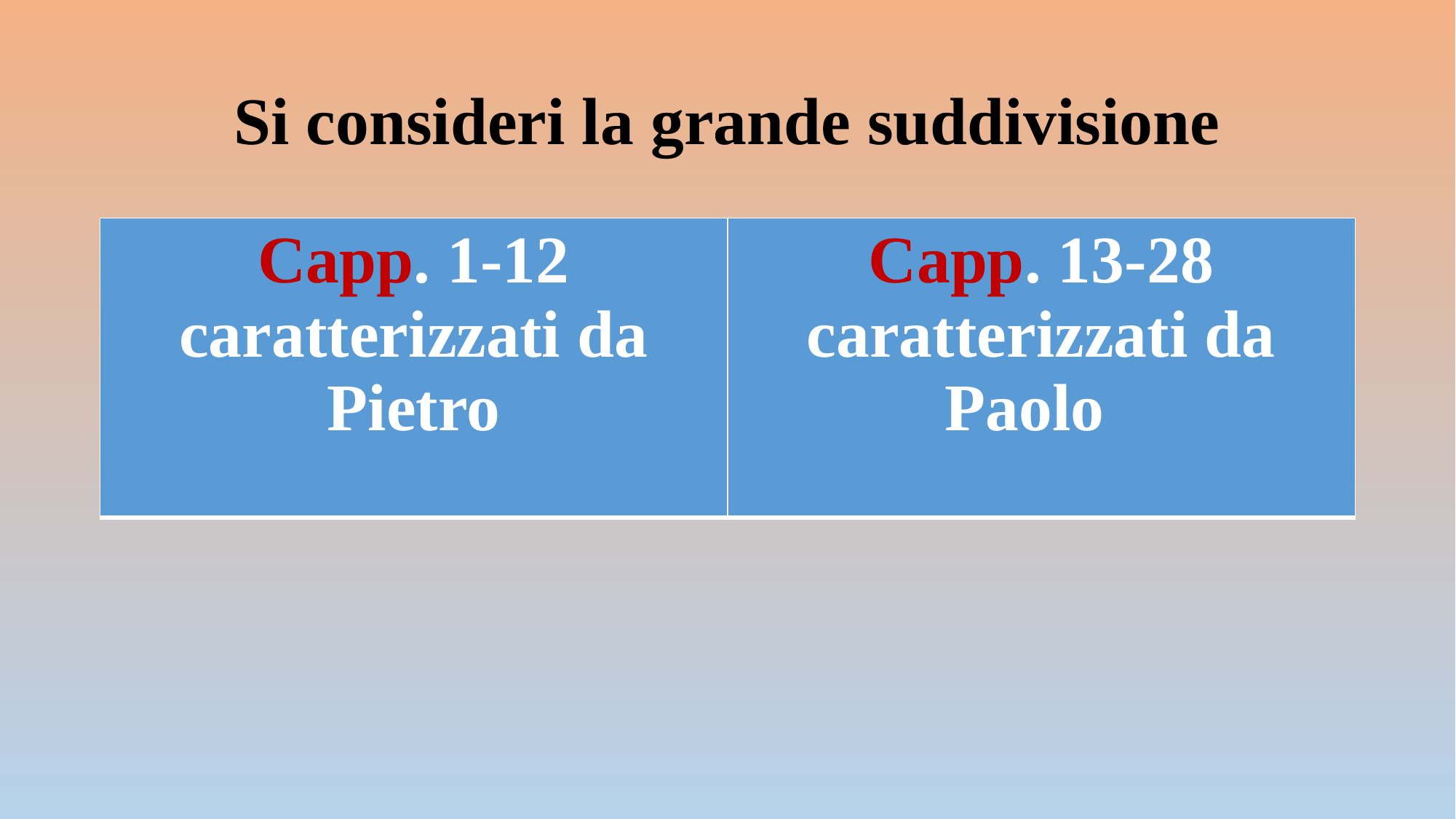

# Si consideri la grande suddivisione
| Capp. 1-12 caratterizzati da Pietro | Capp. 13-28 caratterizzati da Paolo |
| --- | --- |